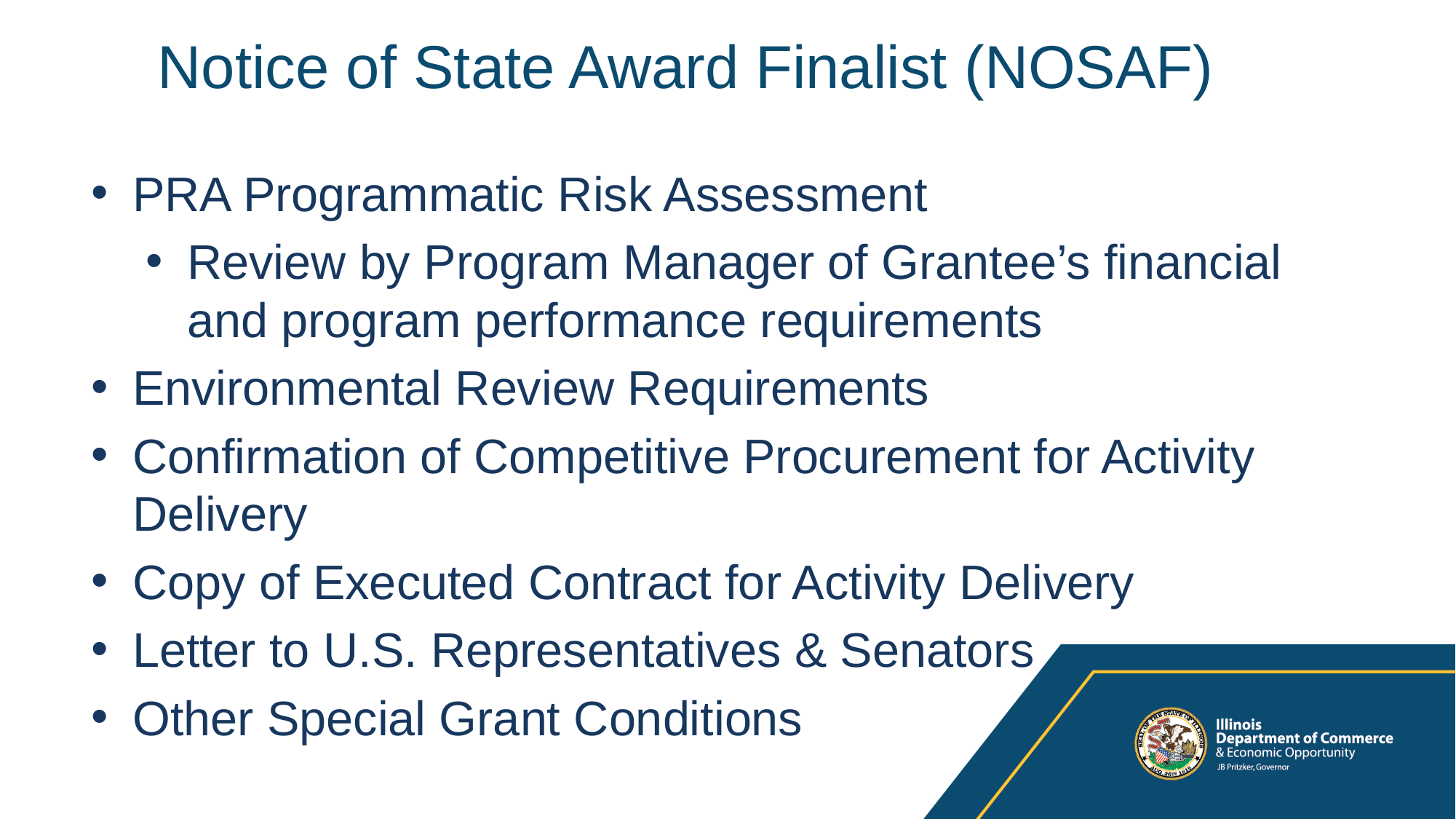

# Notice of State Award Finalist (NOSAF)
PRA Programmatic Risk Assessment
Review by Program Manager of Grantee’s financial and program performance requirements
Environmental Review Requirements
Confirmation of Competitive Procurement for Activity Delivery
Copy of Executed Contract for Activity Delivery
Letter to U.S. Representatives & Senators
Other Special Grant Conditions
Formulated in 2010
Based on 2 CFR 200
The purpose of